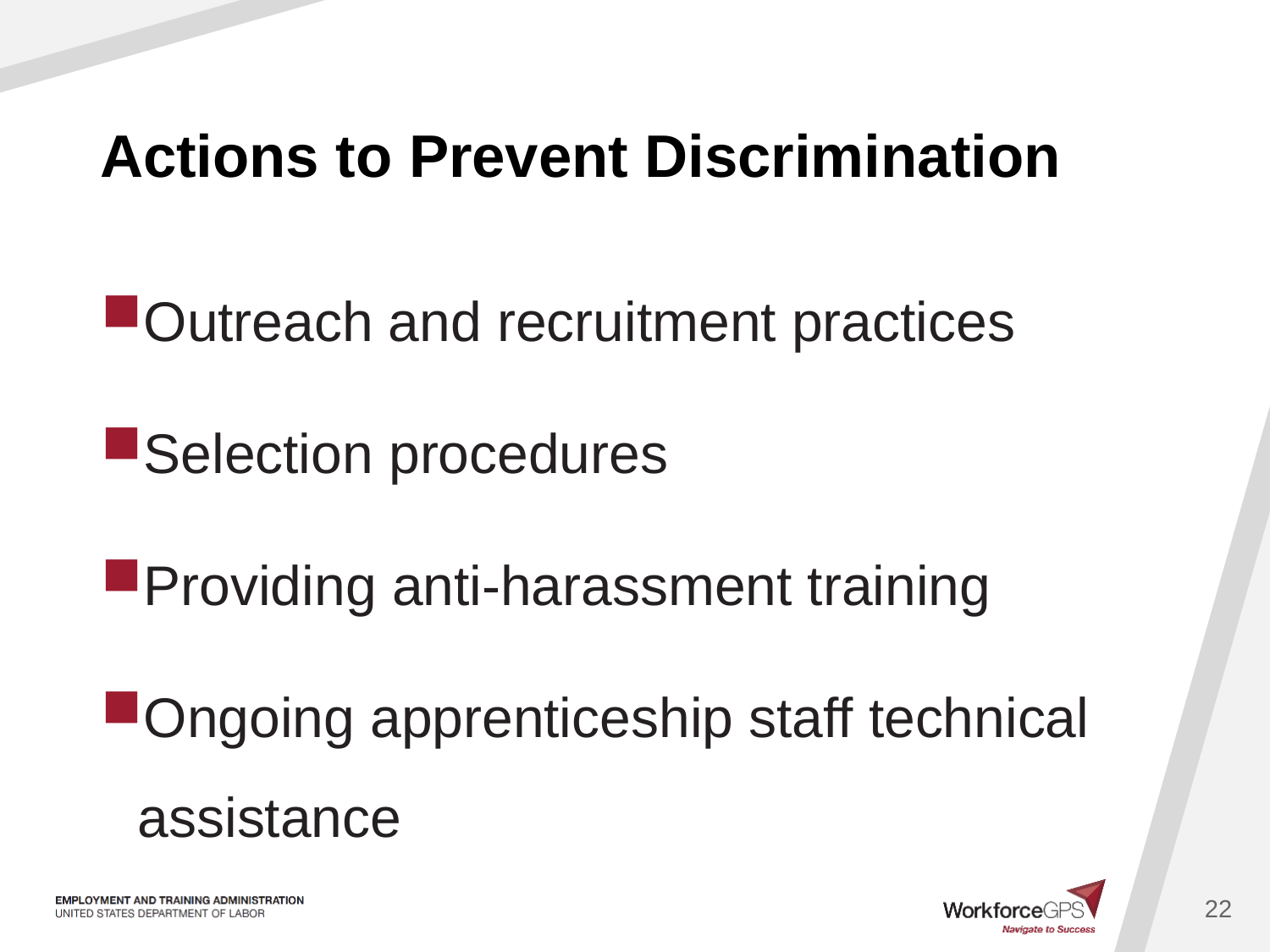

# Actions to Prevent Discrimination
Outreach and recruitment practices
Selection procedures
Providing anti-harassment training
Ongoing apprenticeship staff technical assistance

22